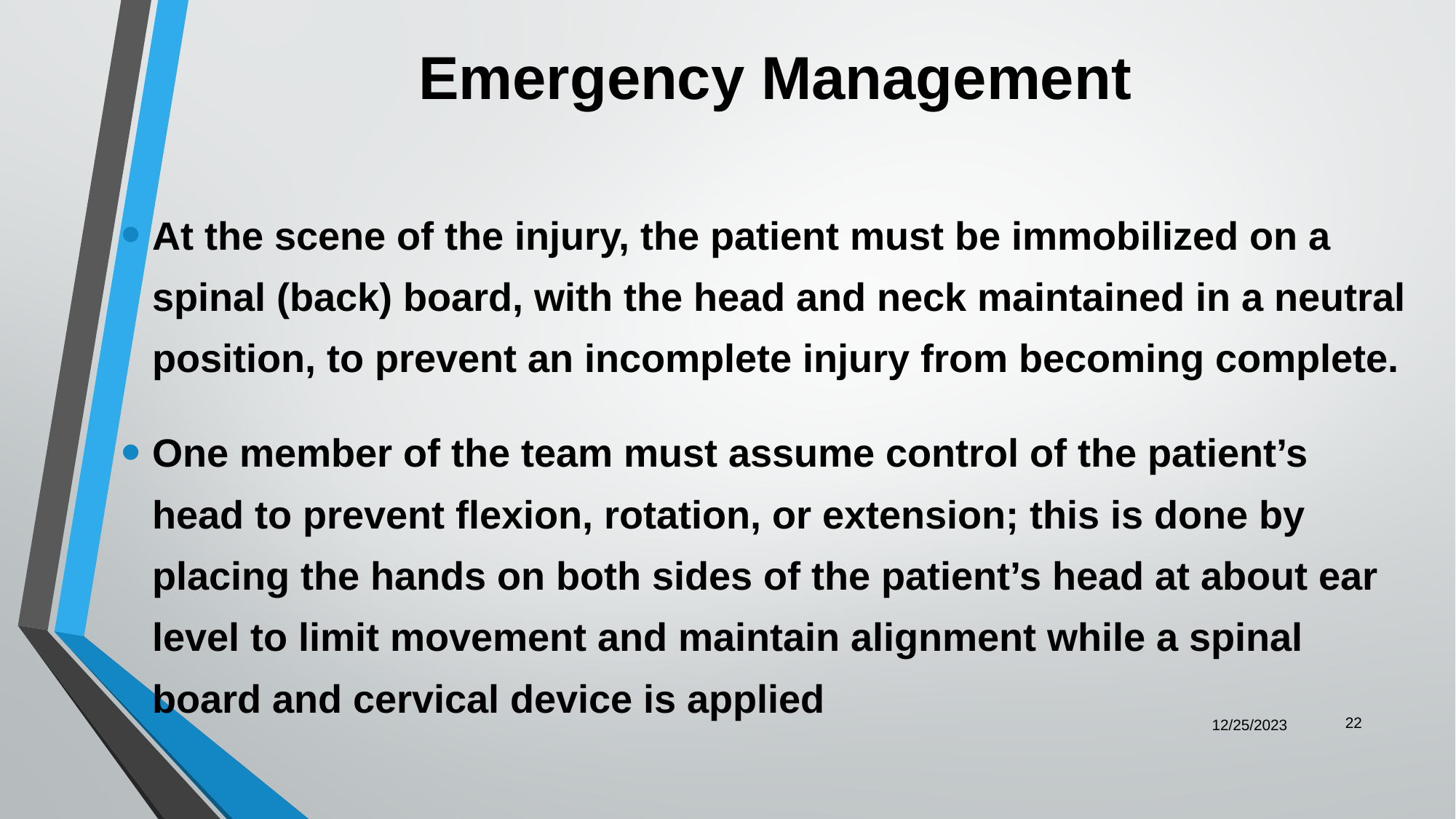

# Emergency Management
At the scene of the injury, the patient must be immobilized on a spinal (back) board, with the head and neck maintained in a neutral position, to prevent an incomplete injury from becoming complete.
One member of the team must assume control of the patient’s head to prevent flexion, rotation, or extension; this is done by placing the hands on both sides of the patient’s head at about ear level to limit movement and maintain alignment while a spinal board and cervical device is applied

22
12/25/2023